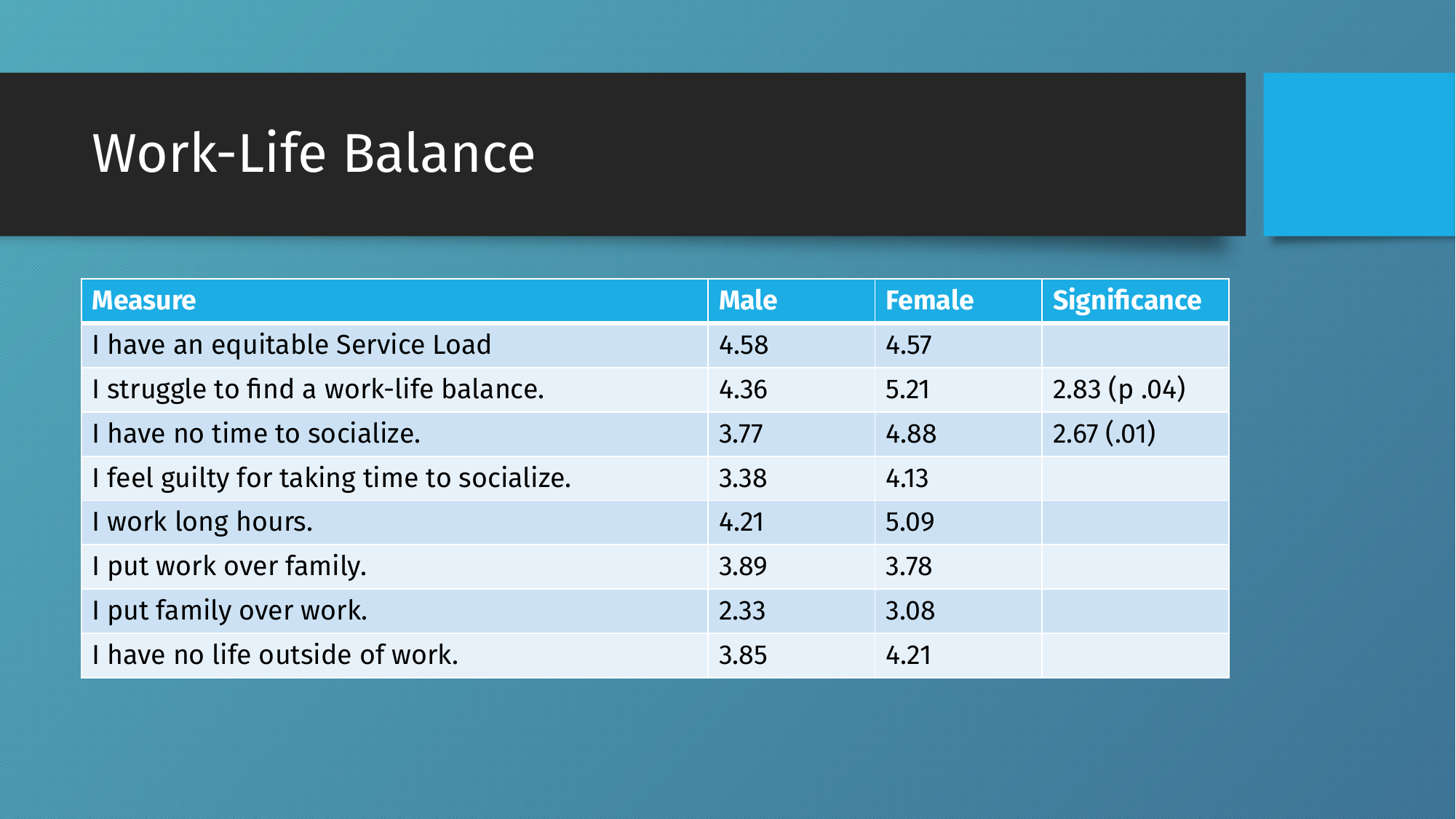

# Work-Life Balance
| Measure | Male | Female | Significance |
| --- | --- | --- | --- |
| I have an equitable Service Load | 4.58 | 4.57 |  |
| I struggle to find a work-life balance. | 4.36 | 5.21 | 2.83 (p .04) |
| I have no time to socialize. | 3.77 | 4.88 | 2.67 (.01) |
| I feel guilty for taking time to socialize. | 3.38 | 4.13 |  |
| I work long hours. | 4.21 | 5.09 |  |
| I put work over family. | 3.89 | 3.78 |  |
| I put family over work. | 2.33 | 3.08 |  |
| I have no life outside of work. | 3.85 | 4.21 |  |